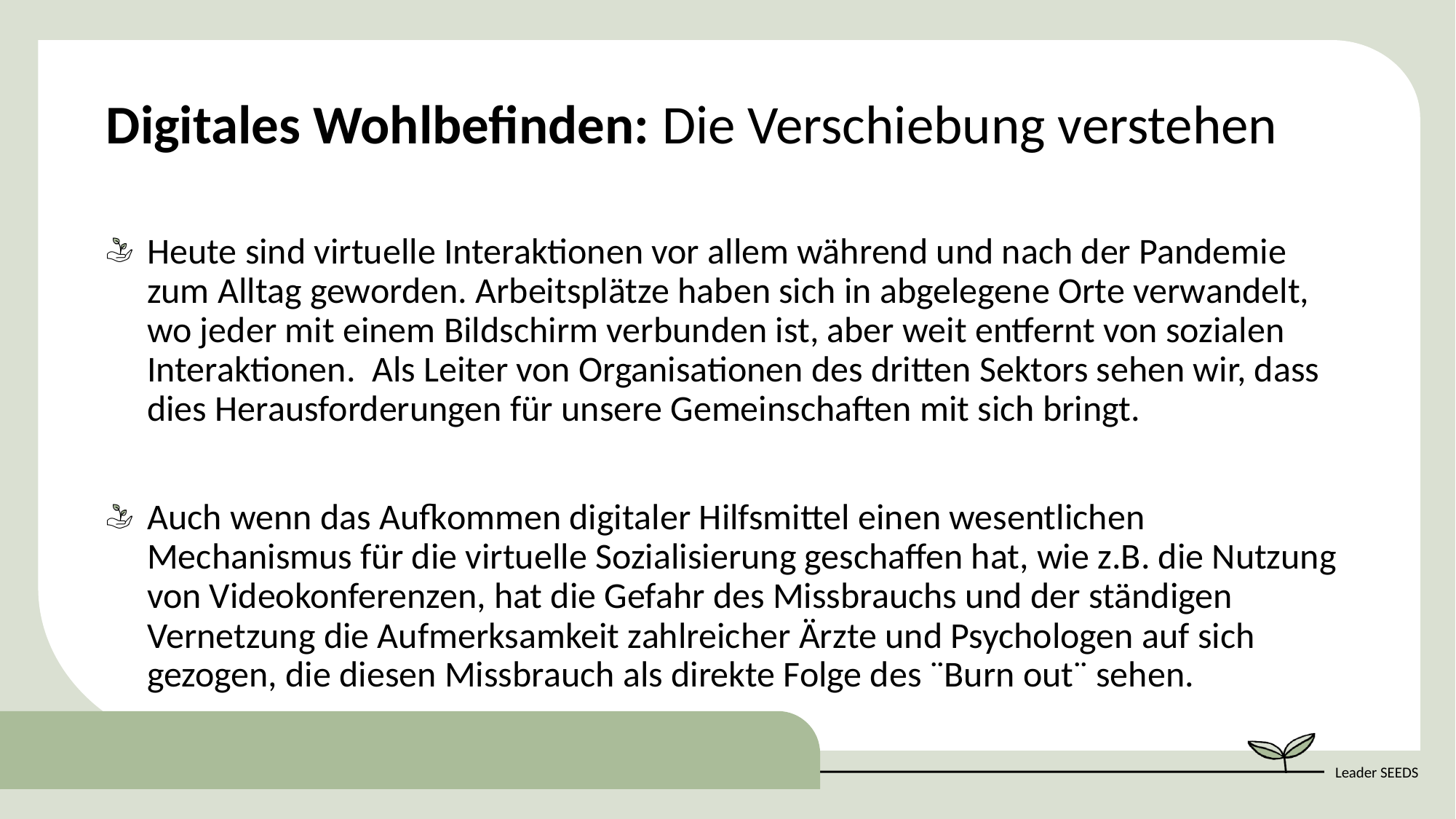

Digitales Wohlbefinden: Die Verschiebung verstehen
Heute sind virtuelle Interaktionen vor allem während und nach der Pandemie zum Alltag geworden. Arbeitsplätze haben sich in abgelegene Orte verwandelt, wo jeder mit einem Bildschirm verbunden ist, aber weit entfernt von sozialen Interaktionen.  Als Leiter von Organisationen des dritten Sektors sehen wir, dass dies Herausforderungen für unsere Gemeinschaften mit sich bringt.

Auch wenn das Aufkommen digitaler Hilfsmittel einen wesentlichen Mechanismus für die virtuelle Sozialisierung geschaffen hat, wie z.B. die Nutzung von Videokonferenzen, hat die Gefahr des Missbrauchs und der ständigen Vernetzung die Aufmerksamkeit zahlreicher Ärzte und Psychologen auf sich gezogen, die diesen Missbrauch als direkte Folge des ¨Burn out¨ sehen.